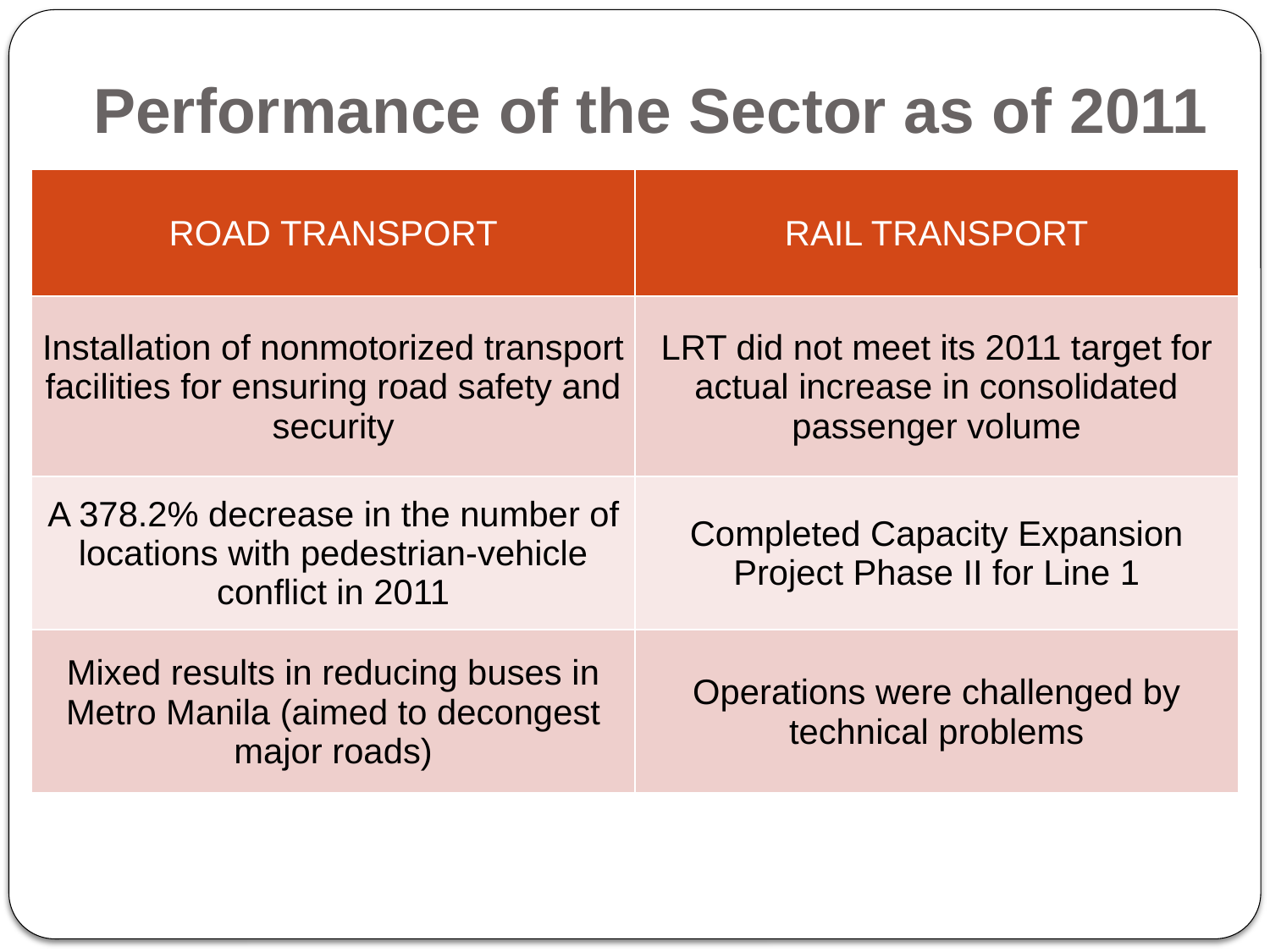

# Performance of the Sector as of 2011
| ROAD TRANSPORT | RAIL TRANSPORT |
| --- | --- |
| Installation of nonmotorized transport facilities for ensuring road safety and security | LRT did not meet its 2011 target for actual increase in consolidated passenger volume |
| A 378.2% decrease in the number of locations with pedestrian-vehicle conflict in 2011 | Completed Capacity Expansion Project Phase II for Line 1 |
| Mixed results in reducing buses in Metro Manila (aimed to decongest major roads) | Operations were challenged by technical problems |